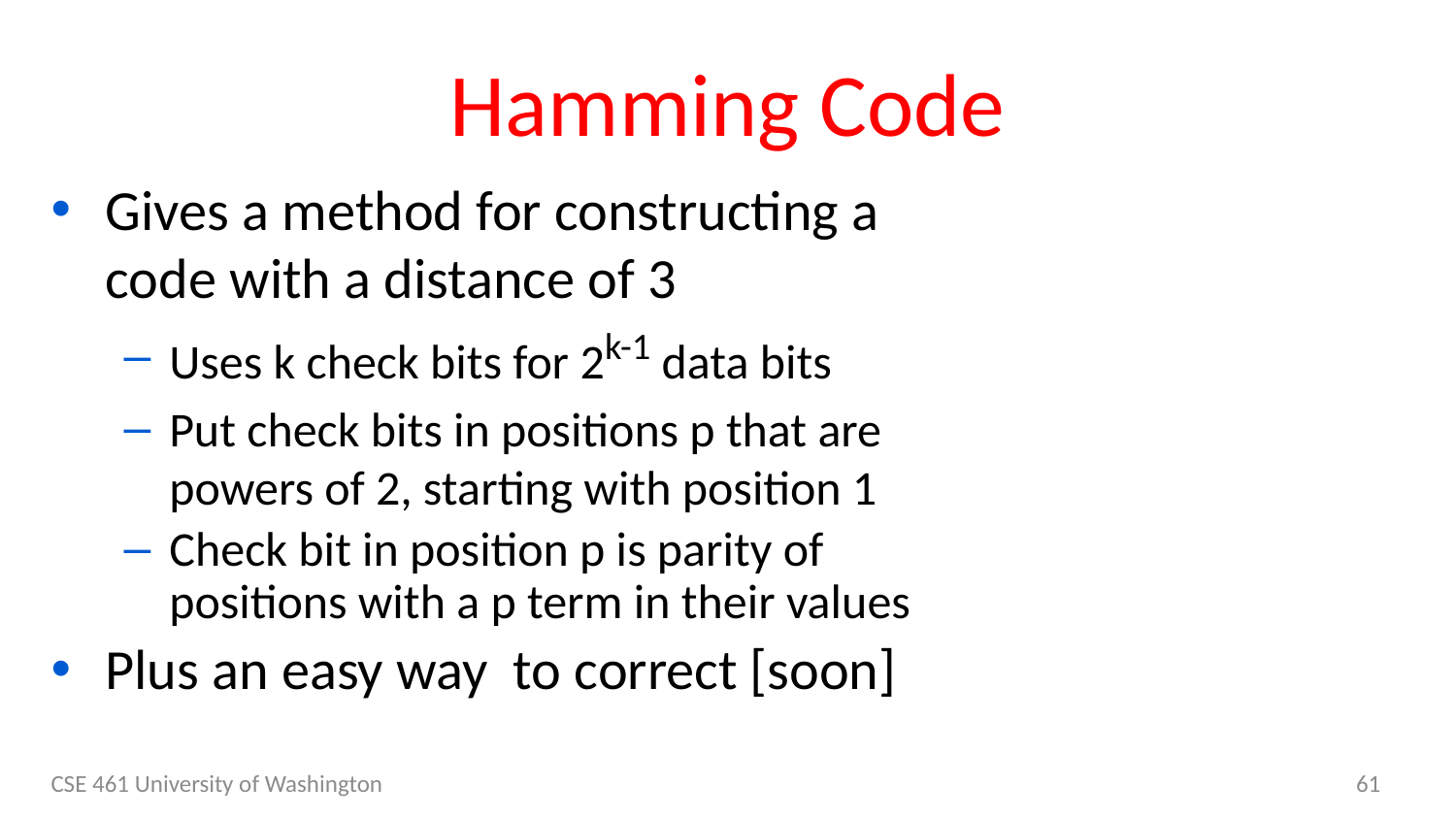

# Hamming Code
Gives a method for constructing a code with a distance of 3
Uses k check bits for 2k-1 data bits
Put check bits in positions p that are powers of 2, starting with position 1
Check bit in position p is parity of positions with a p term in their values
Plus an easy way  to correct [soon]
CSE 461 University of Washington
61